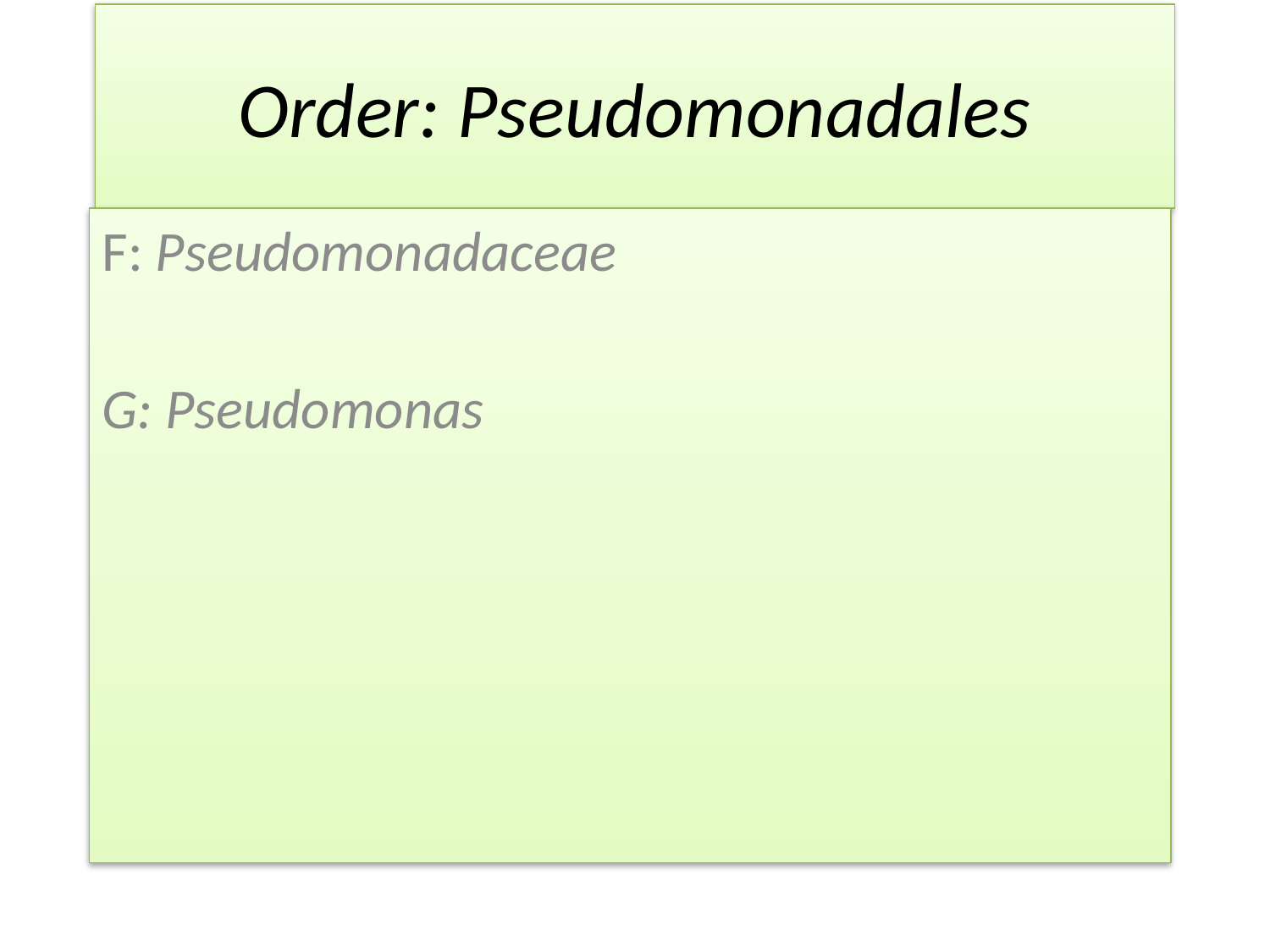

# Order: Pseudomonadales
F: Pseudomonadaceae

G: Pseudomonas